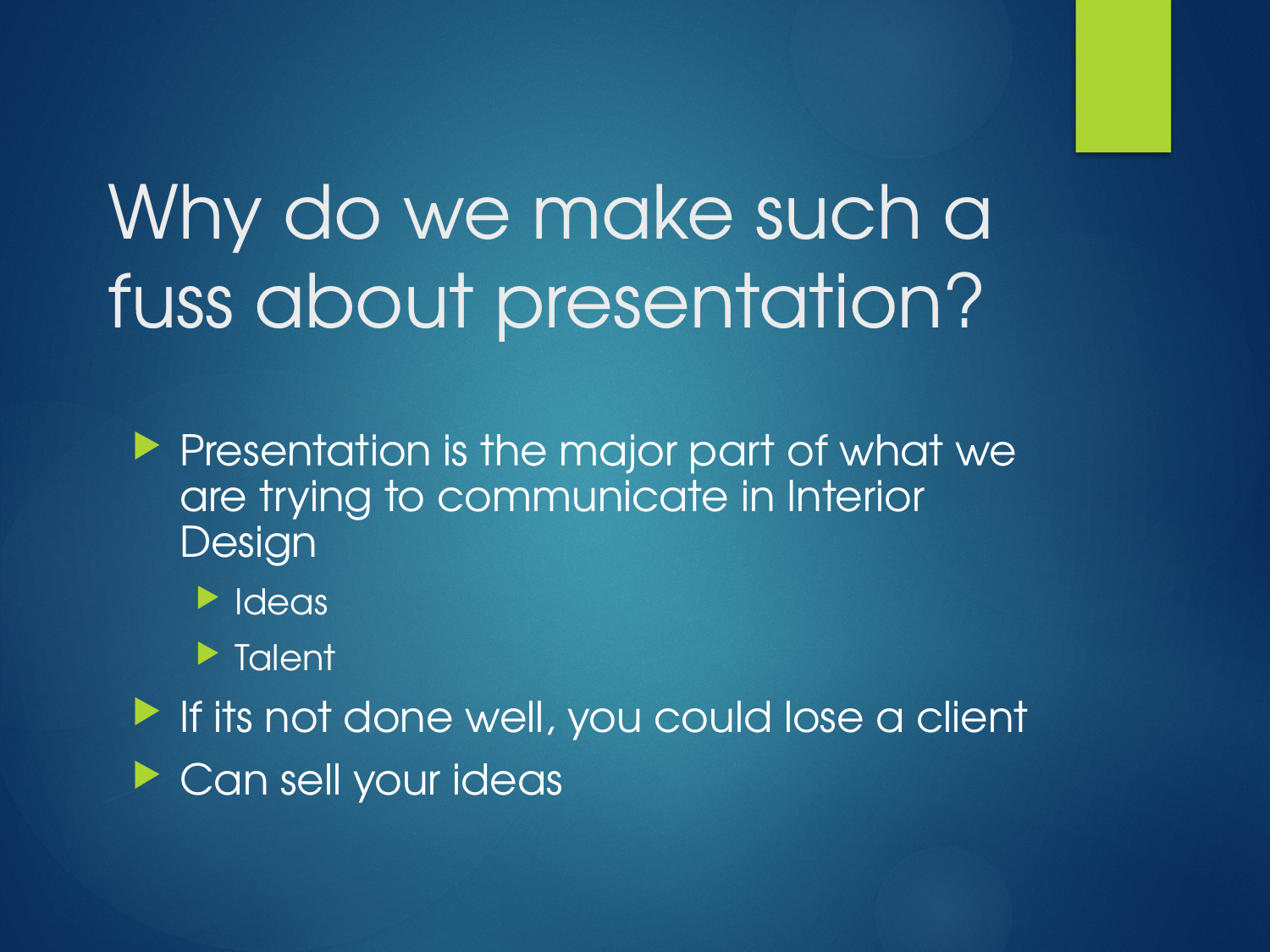

# Why do we make such a fuss about presentation?
Presentation is the major part of what we are trying to communicate in Interior Design
Ideas
Talent
If its not done well, you could lose a client
Can sell your ideas
BLiNK – packaging example